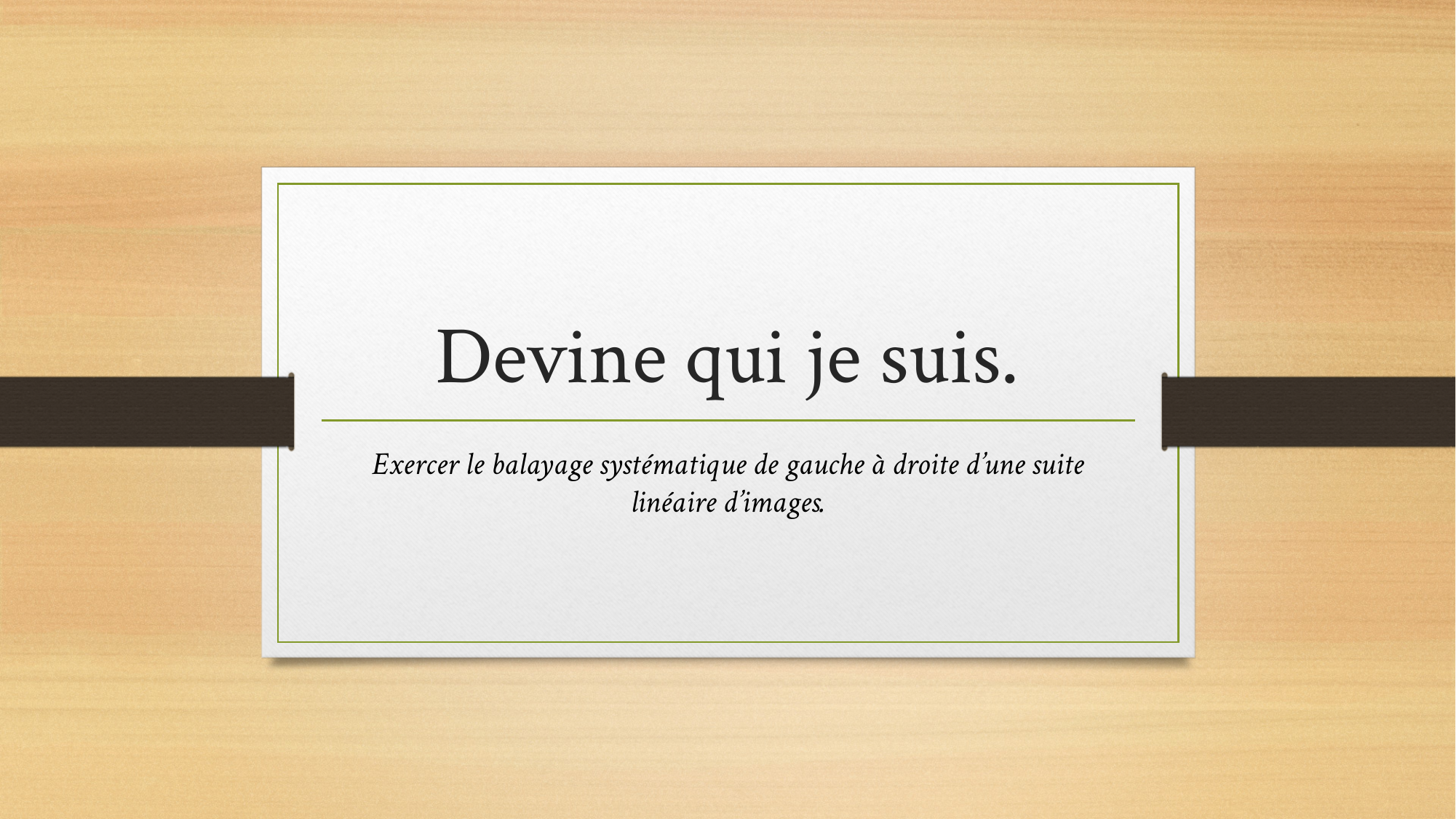

# Devine qui je suis.
Exercer le balayage systématique de gauche à droite d’une suite linéaire d’images.